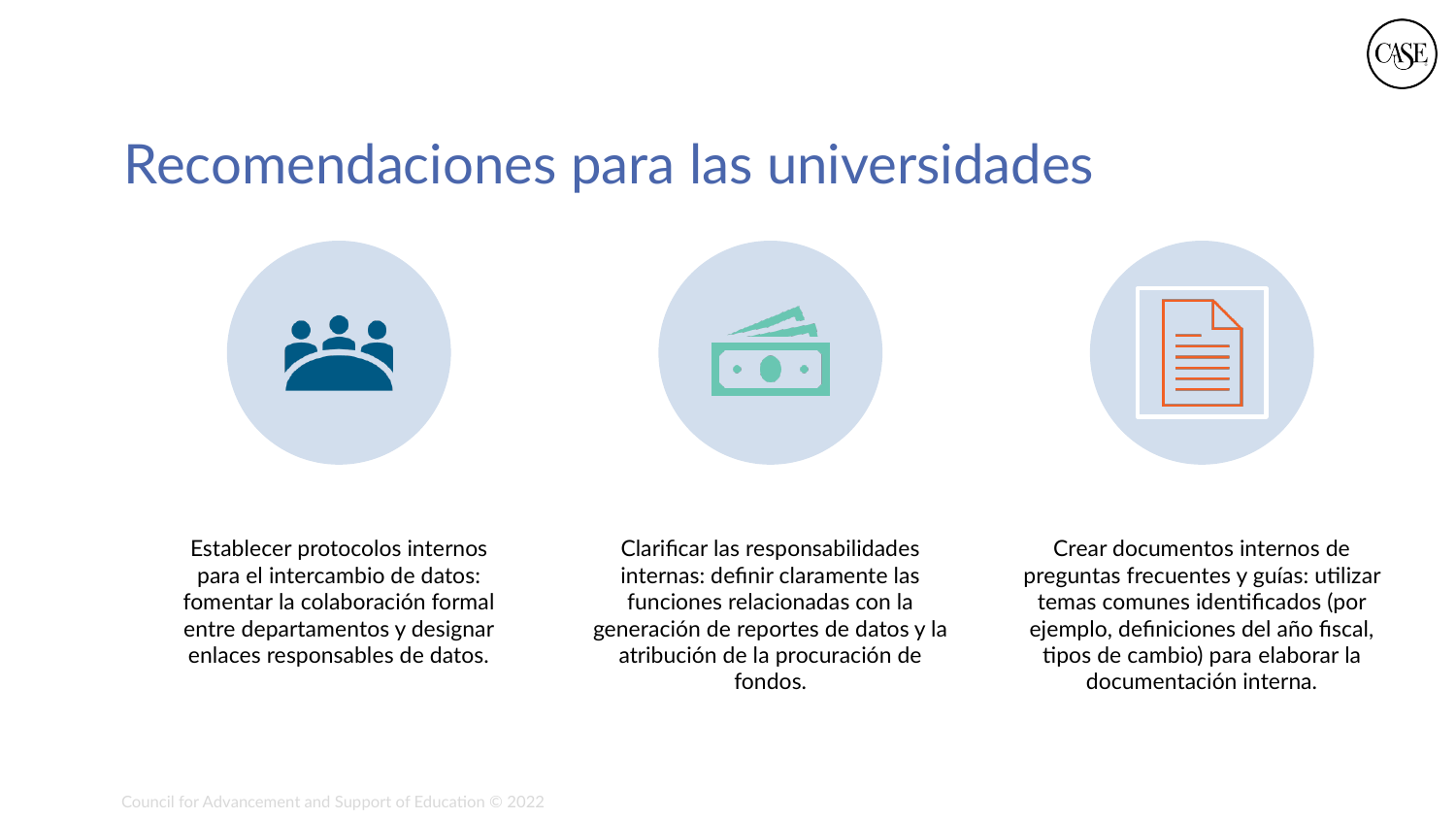

# Recomendaciones para las universidades
Establecer protocolos internos para el intercambio de datos: fomentar la colaboración formal entre departamentos y designar enlaces responsables de datos.
Clarificar las responsabilidades internas: definir claramente las funciones relacionadas con la generación de reportes de datos y la atribución de la procuración de fondos.
Crear documentos internos de preguntas frecuentes y guías: utilizar temas comunes identificados (por ejemplo, definiciones del año fiscal, tipos de cambio) para elaborar la documentación interna.
35